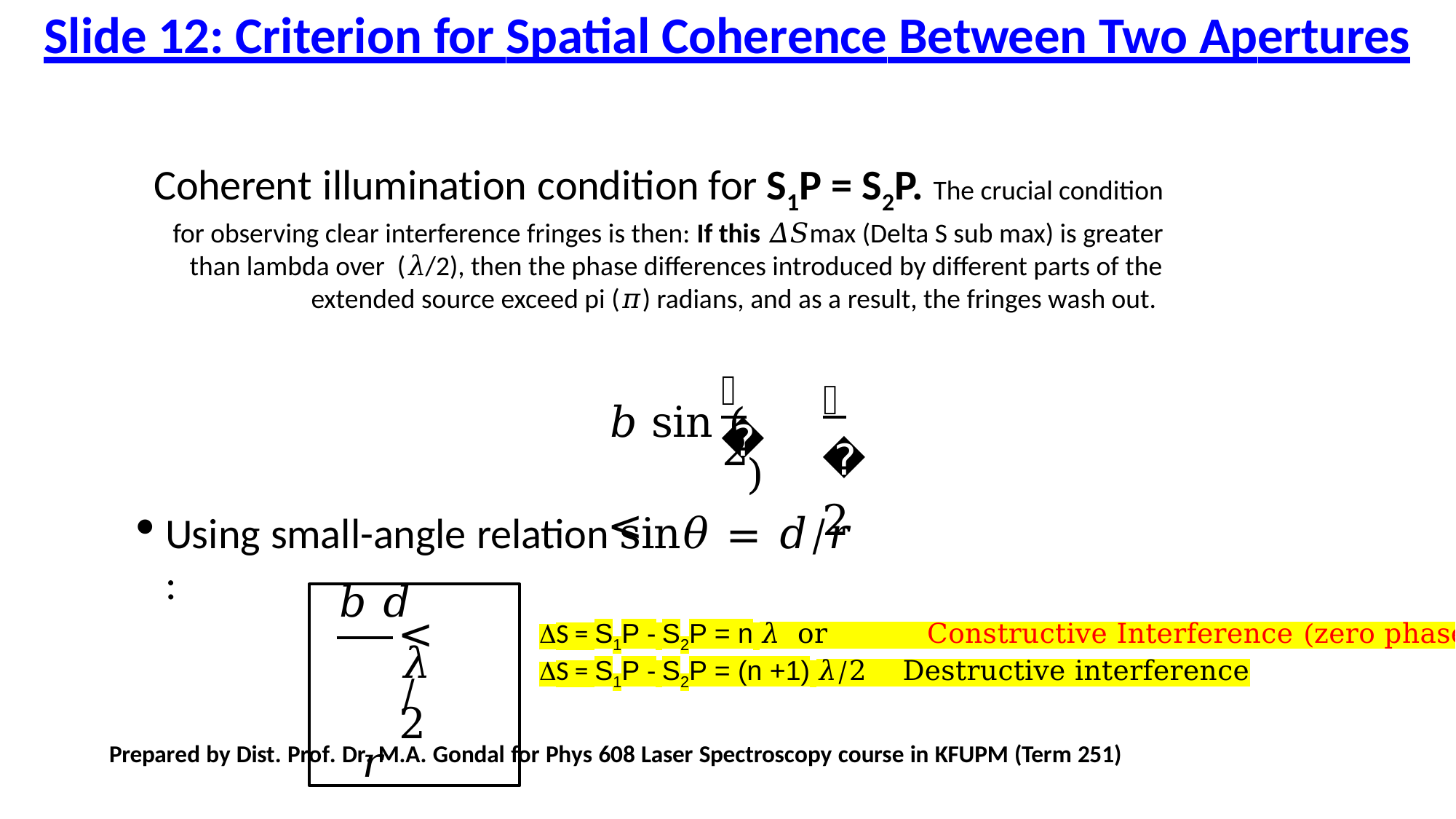

# Slide 12: Criterion for Spatial Coherence Between Two Apertures
Coherent illumination condition for S1P = S2P. The crucial condition for observing clear interference fringes is then: If this 𝛥𝑆max (Delta S sub max) is greater than lambda over  (𝜆/2), then the phase differences introduced by different parts of the extended source exceed pi (𝜋) radians, and as a result, the fringes wash out.
𝜆 2
𝜃
𝑏 sin (	) <

2
Using small-angle relation sin𝜃 = 𝑑/𝑟 :
𝑏 𝑑
< 𝜆/2
𝑟

ΔS = S1P - S2P = n 𝜆  or           Constructive Interference (zero phase difference)
ΔS = S1P - S2P = (n +1) 𝜆/2    Destructive interference
Prepared by Dist. Prof. Dr. M.A. Gondal for Phys 608 Laser Spectroscopy course in KFUPM (Term 251)